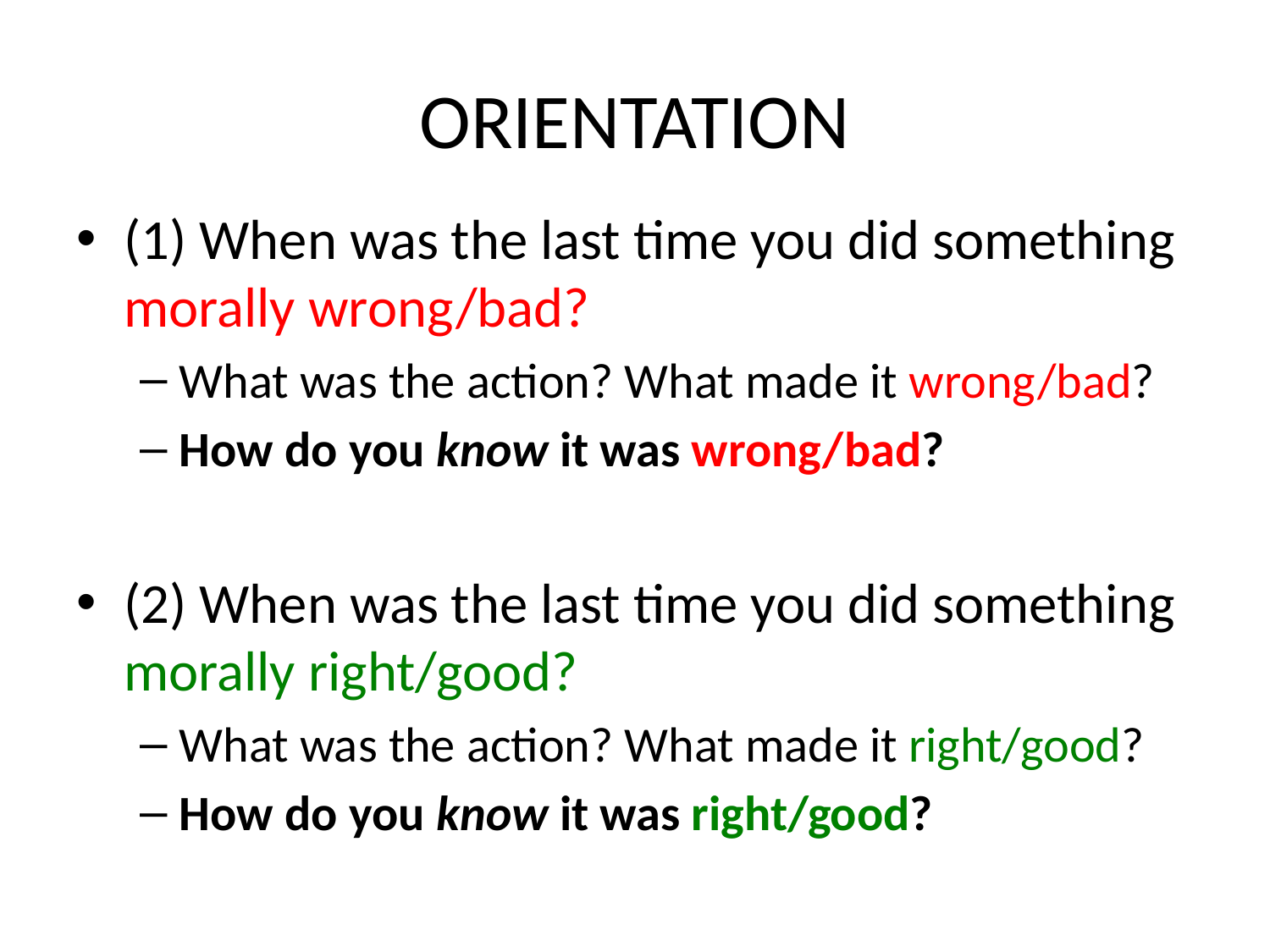

# ORIENTATION
(1) When was the last time you did something morally wrong/bad?
What was the action? What made it wrong/bad?
How do you know it was wrong/bad?

(2) When was the last time you did something morally right/good?
What was the action? What made it right/good?
How do you know it was right/good?